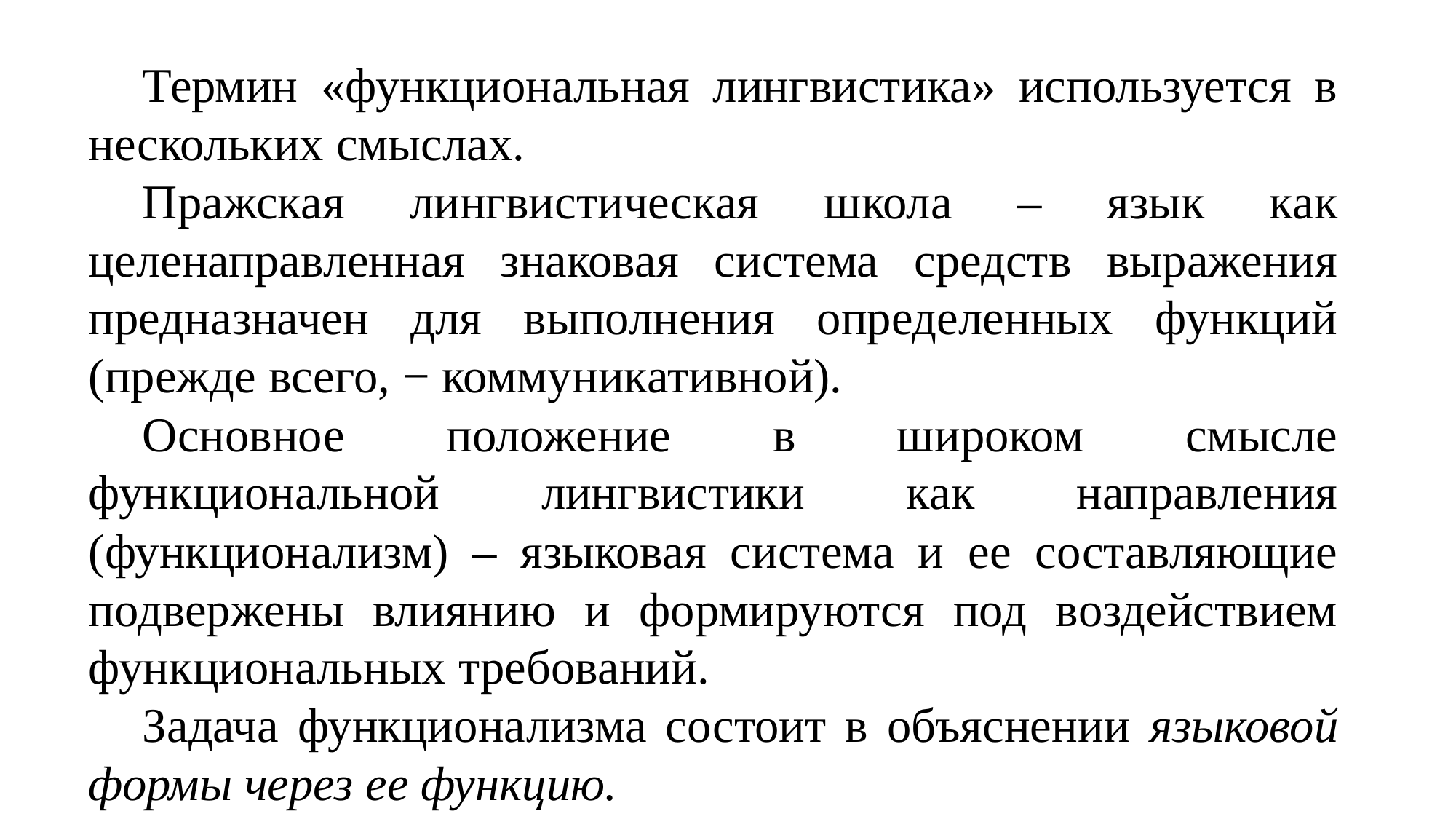

Термин «функциональная лингвистика» используется в нескольких смыслах.
Пражская лингвистическая школа – язык как целенаправленная знаковая система средств выражения предназначен для выполнения определенных функций (прежде всего, − коммуникативной).
Основное положение в широком смысле функциональной лингвистики как направления (функционализм) – языковая система и ее составляющие подвержены влиянию и формируются под воздействием функциональных требований.
Задача функционализма состоит в объяснении языковой формы через ее функцию.